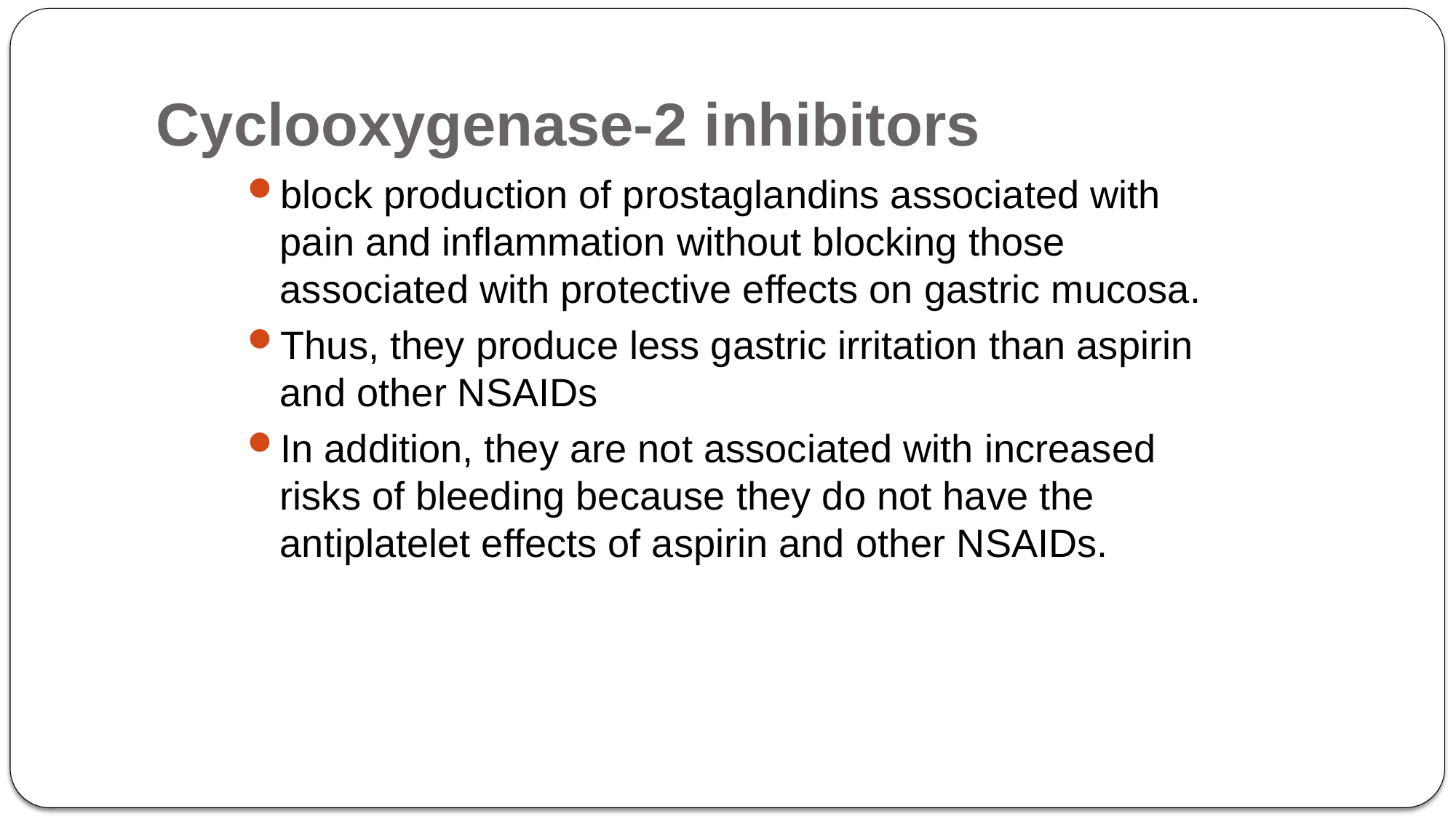

# Cyclooxygenase-2 inhibitors
block production of prostaglandins associated with pain and inflammation without blocking those associated with protective effects on gastric mucosa.
Thus, they produce less gastric irritation than aspirin and other NSAIDs
In addition, they are not associated with increased risks of bleeding because they do not have the antiplatelet effects of aspirin and other NSAIDs.